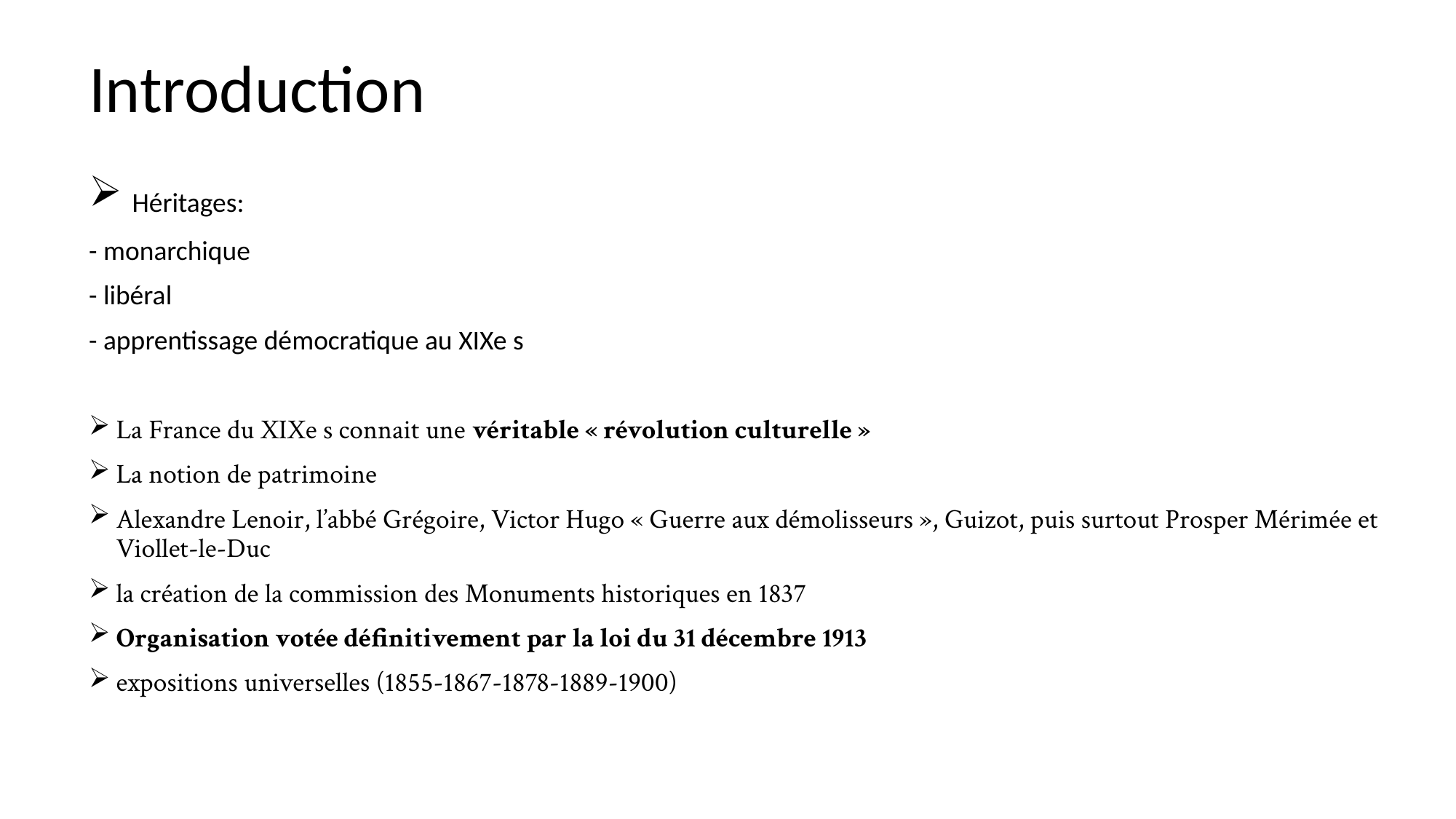

# Introduction
 Héritages:
- monarchique
- libéral
- apprentissage démocratique au XIXe s

La France du XIXe s connait une véritable « révolution culturelle »
La notion de patrimoine
Alexandre Lenoir, l’abbé Grégoire, Victor Hugo « Guerre aux démolisseurs », Guizot, puis surtout Prosper Mérimée et Viollet-le-Duc
la création de la commission des Monuments historiques en 1837
Organisation votée définitivement par la loi du 31 décembre 1913
expositions universelles (1855-1867-1878-1889-1900)